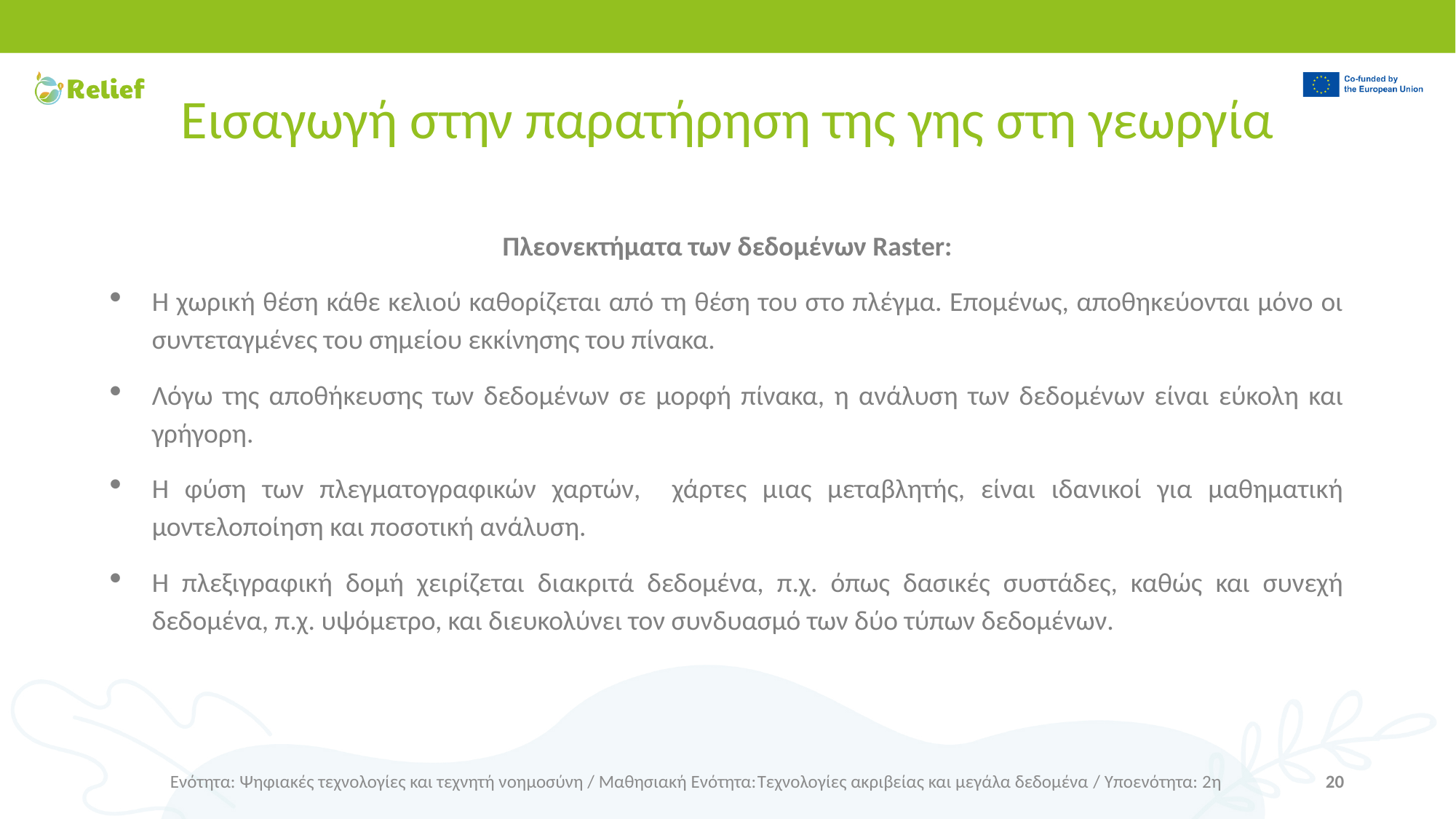

# Εισαγωγή στην παρατήρηση της γης στη γεωργία
Πλεονεκτήματα των δεδομένων Raster:
Η χωρική θέση κάθε κελιού καθορίζεται από τη θέση του στο πλέγμα. Επομένως, αποθηκεύονται μόνο οι συντεταγμένες του σημείου εκκίνησης του πίνακα.
Λόγω της αποθήκευσης των δεδομένων σε μορφή πίνακα, η ανάλυση των δεδομένων είναι εύκολη και γρήγορη.
Η φύση των πλεγματογραφικών χαρτών,  χάρτες μιας μεταβλητής, είναι ιδανικοί για μαθηματική μοντελοποίηση και ποσοτική ανάλυση.
Η πλεξιγραφική δομή χειρίζεται διακριτά δεδομένα, π.χ. όπως δασικές συστάδες, καθώς και συνεχή δεδομένα, π.χ. υψόμετρο, και διευκολύνει τον συνδυασμό των δύο τύπων δεδομένων.

Ενότητα: Ψηφιακές τεχνολογίες και τεχνητή νοημοσύνη / Μαθησιακή Ενότητα:Τεχνολογίες ακριβείας και μεγάλα δεδομένα / Υποενότητα: 2η
20